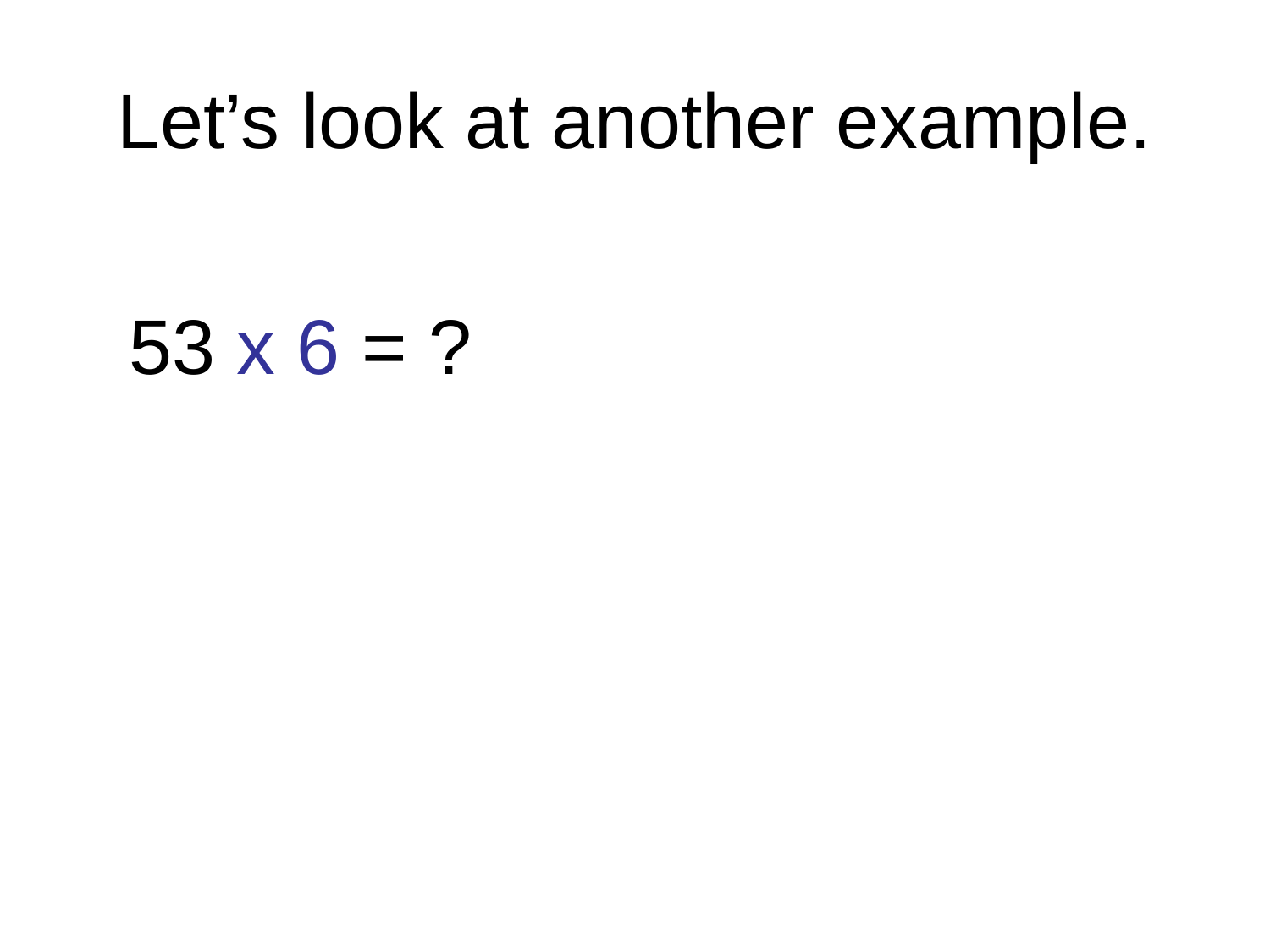

# Let’s look at another example.
53 x 6 = ?